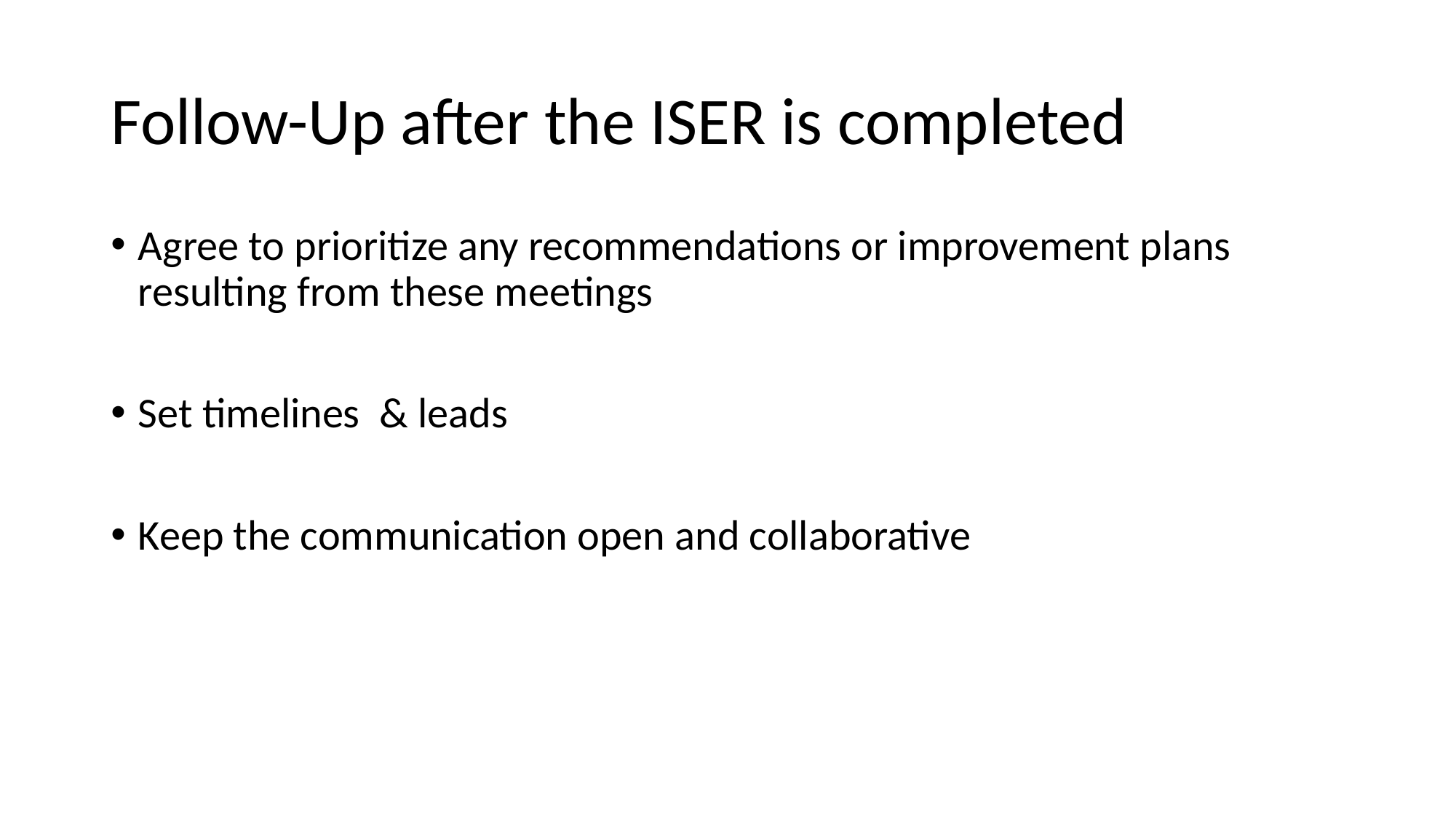

# Follow-Up after the ISER is completed
Agree to prioritize any recommendations or improvement plans resulting from these meetings

Set timelines  & leads

Keep the communication open and collaborative